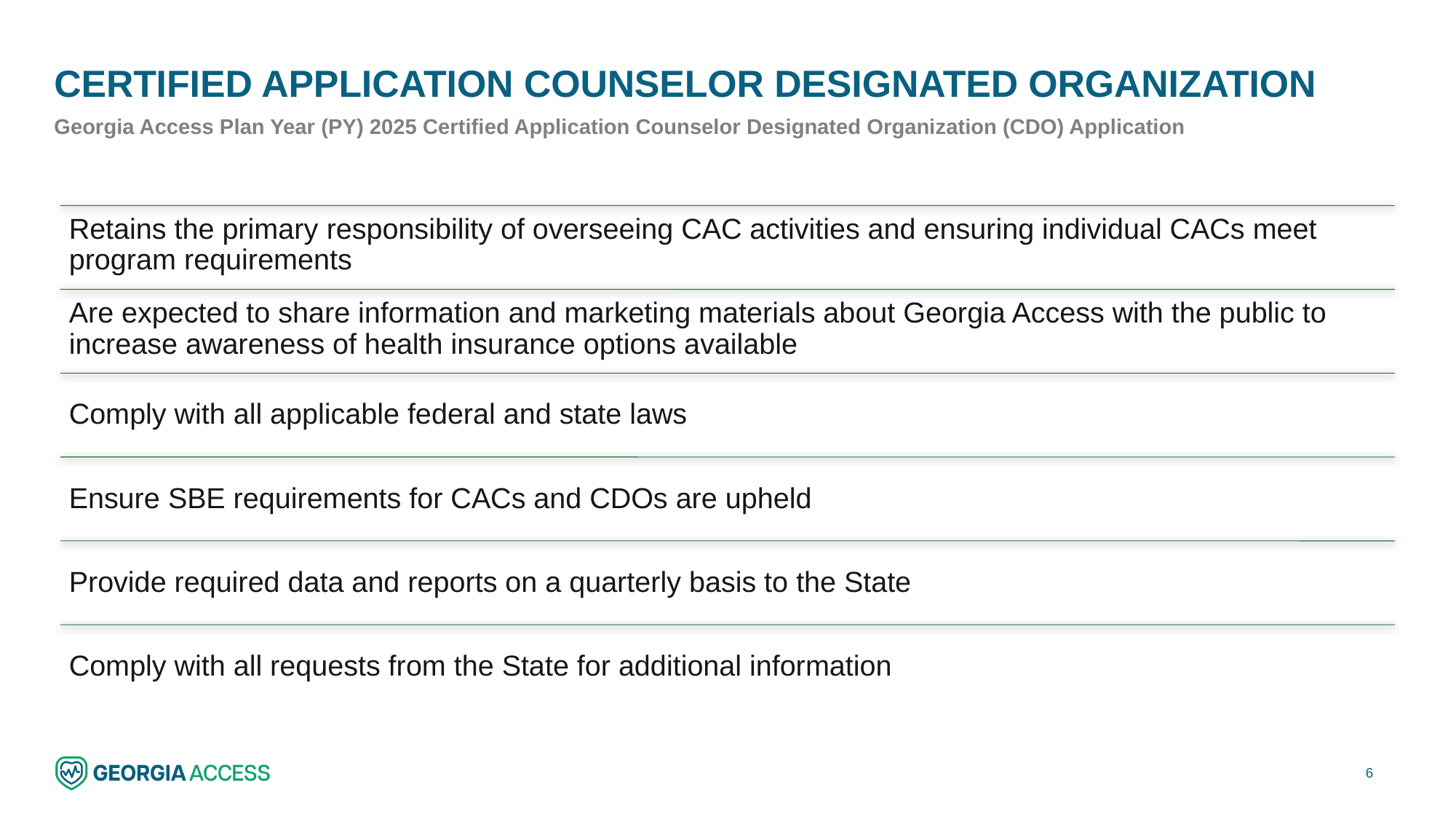

# Certified Application Counselor Designated Organization
Georgia Access Plan Year (PY) 2025 Certified Application Counselor Designated Organization (CDO) Application
Retains the primary responsibility of overseeing CAC activities and ensuring individual CACs meet program requirements
Are expected to share information and marketing materials about Georgia Access with the public to increase awareness of health insurance options available
Comply with all applicable federal and state laws
Ensure SBE requirements for CACs and CDOs are upheld
Provide required data and reports on a quarterly basis to the State
Comply with all requests from the State for additional information
6